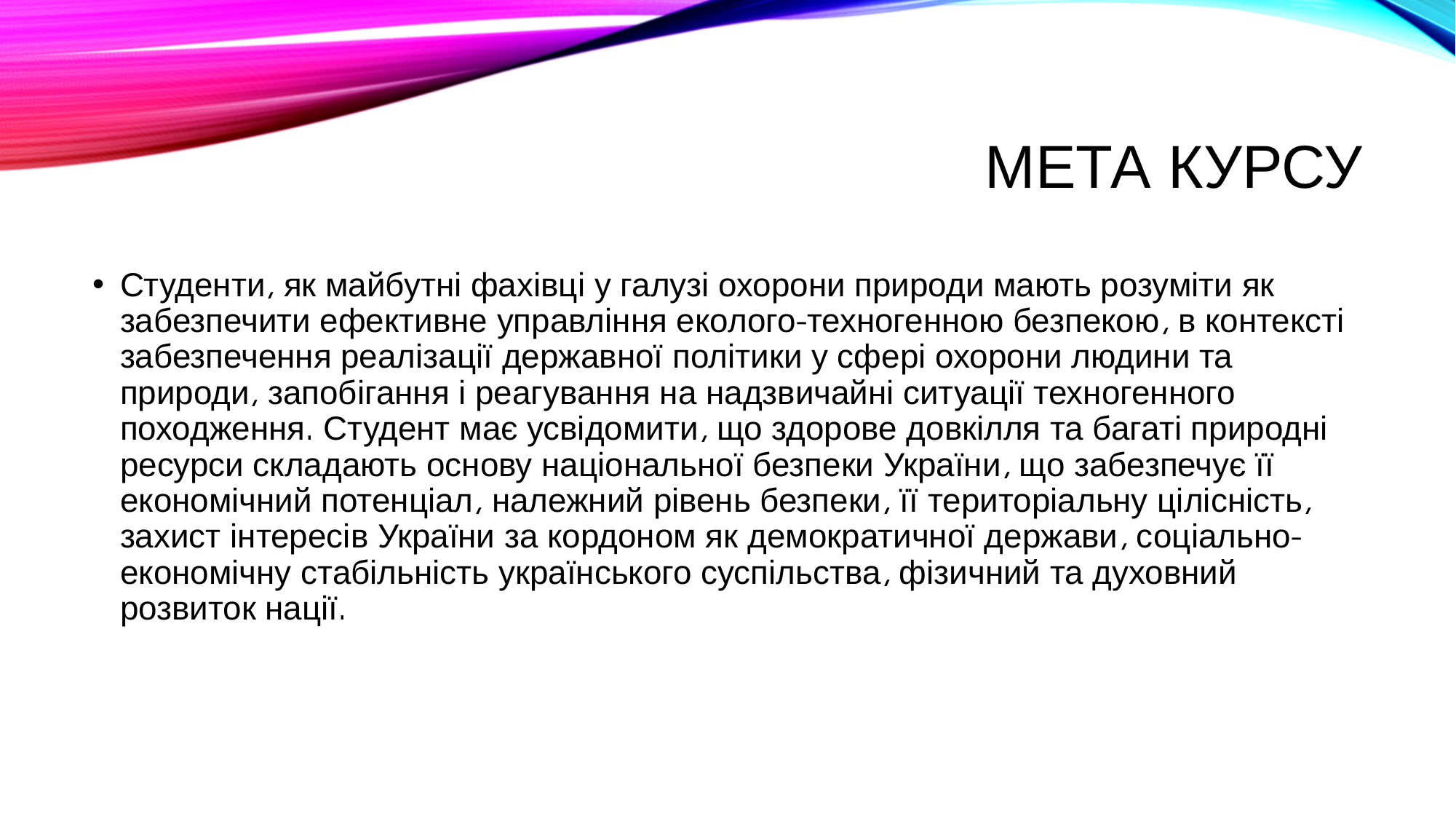

# Мета курсу
Студенти, як майбутні фахівці у галузі охорони природи мають розуміти як забезпечити ефективне управління еколого-техногенною безпекою, в контексті забезпечення реалізації державної політики у сфері охорони людини та природи, запобігання і реагування на надзвичайні ситуації техногенного походження. Студент має усвідомити, що здорове довкілля та багаті природні ресурси складають основу національної безпеки України, що забезпечує її економічний потенціал, належний рівень безпеки, її територіальну цілісність, захист інтересів України за кордоном як демократичної держави, соціально-економічну стабільність українського суспільства, фізичний та духовний розвиток нації.